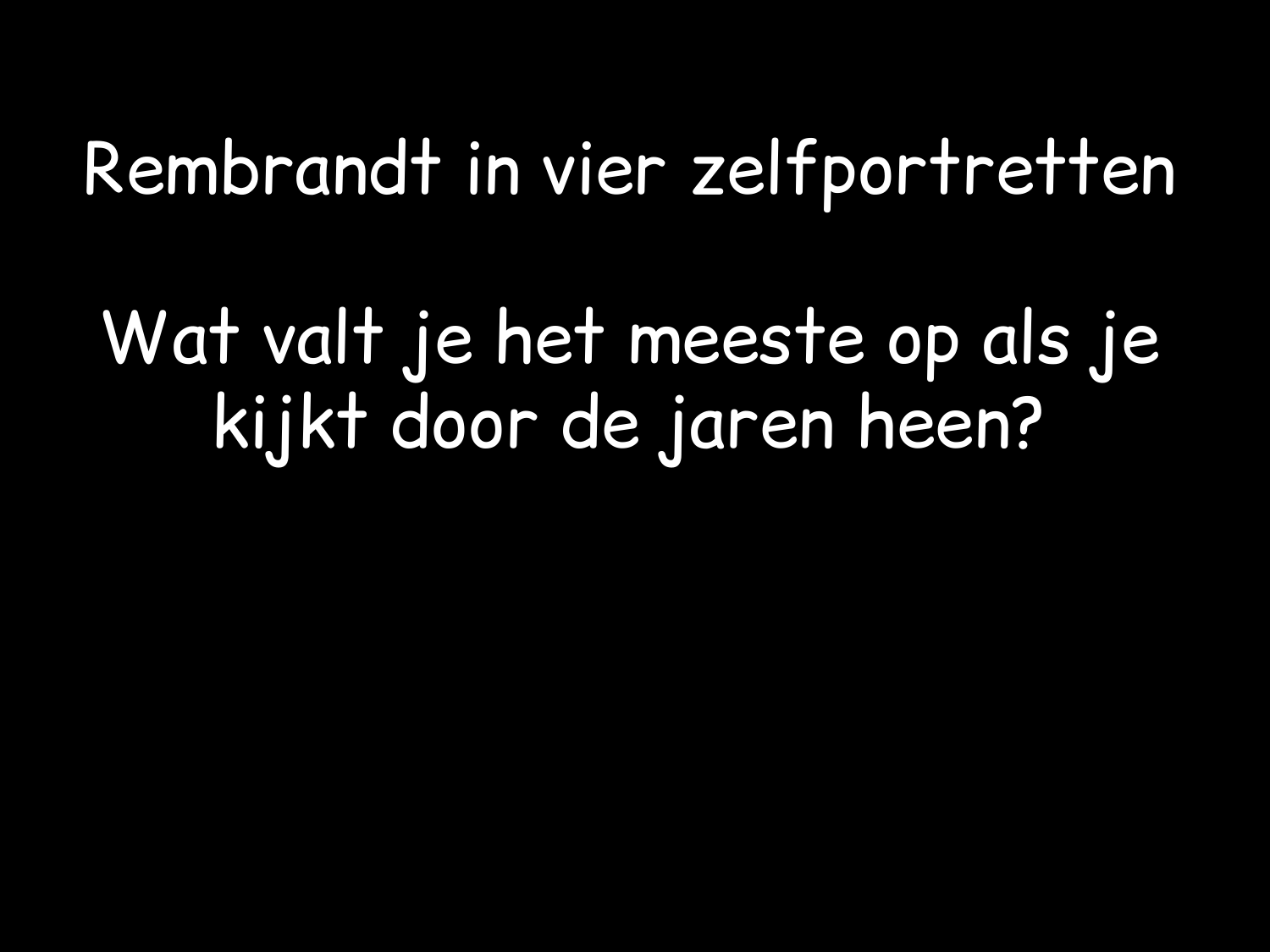

Rembrandt in vier zelfportretten

Wat valt je het meeste op als je kijkt door de jaren heen?